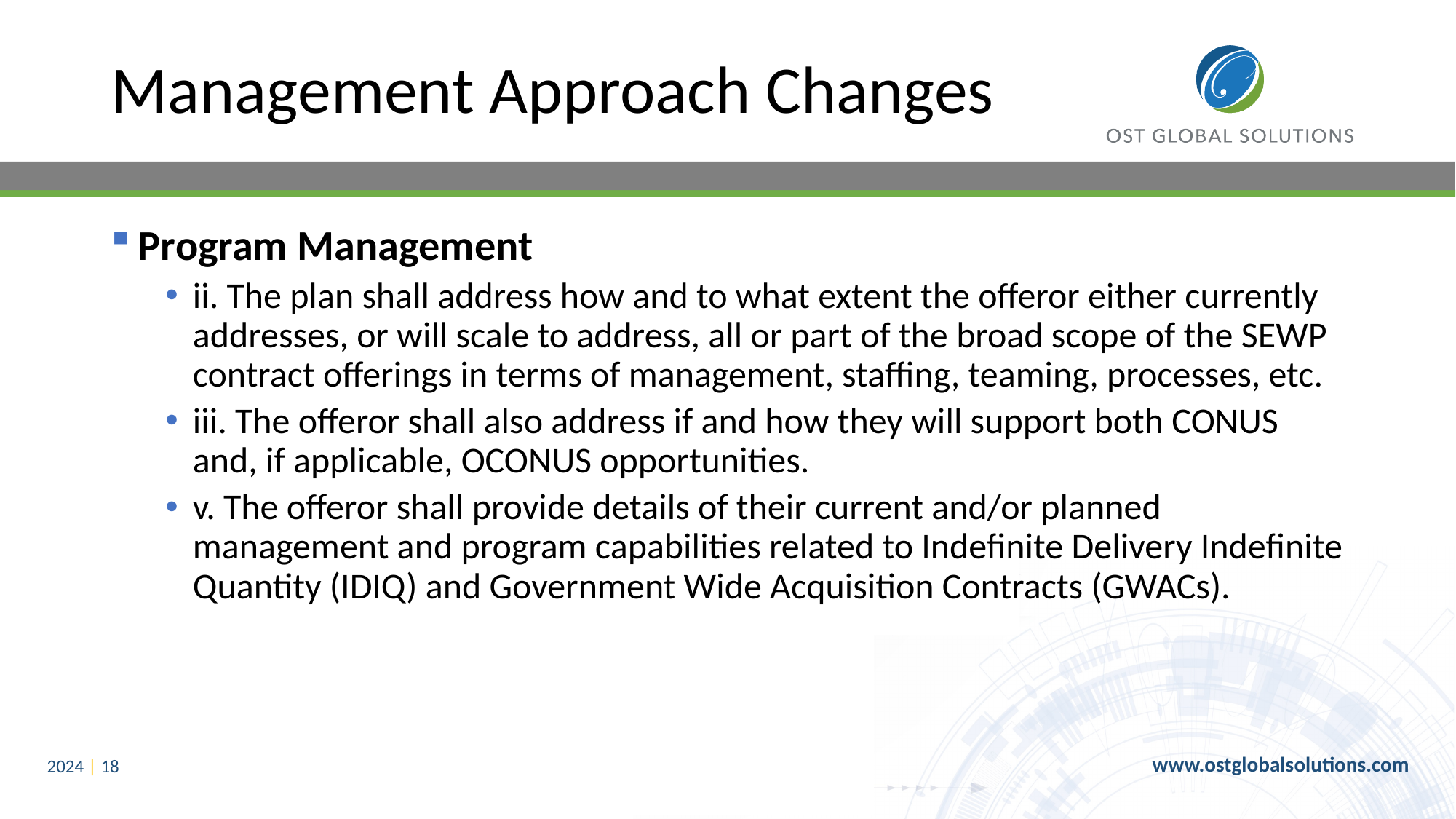

# Management Approach Changes
Program Management
ii. The plan shall address how and to what extent the offeror either currently addresses, or will scale to address, all or part of the broad scope of the SEWP contract offerings in terms of management, staffing, teaming, processes, etc.
iii. The offeror shall also address if and how they will support both CONUS and, if applicable, OCONUS opportunities.
v. The offeror shall provide details of their current and/or planned management and program capabilities related to Indefinite Delivery Indefinite Quantity (IDIQ) and Government Wide Acquisition Contracts (GWACs).